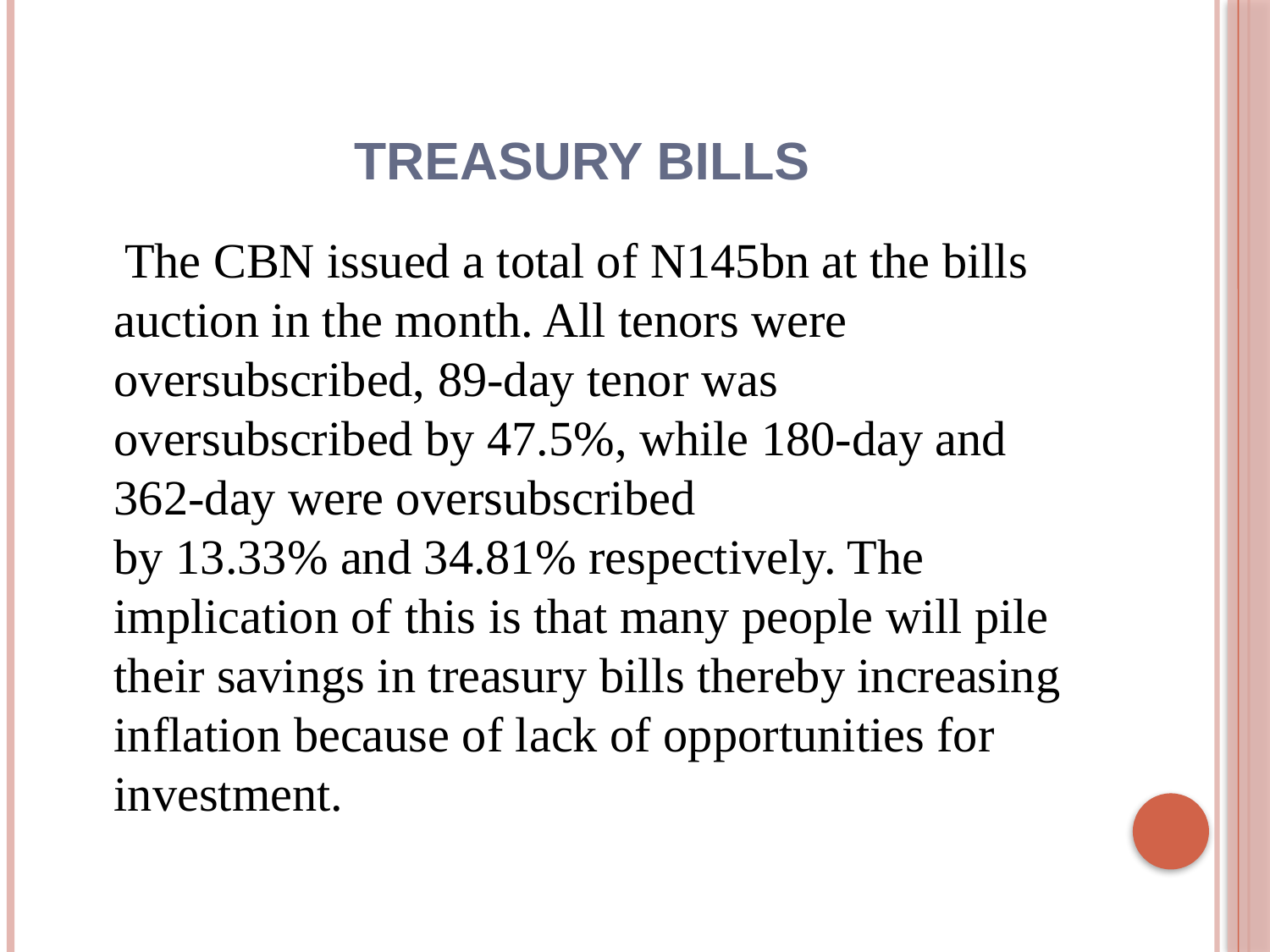

# TREASURY BILLS
	 The CBN issued a total of N145bn at the bills auction in the month. All tenors were oversubscribed, 89-day tenor was oversubscribed by 47.5%, while 180-day and 362-day were oversubscribed by 13.33% and 34.81% respectively. The implication of this is that many people will pile their savings in treasury bills thereby increasing inflation because of lack of opportunities for investment.